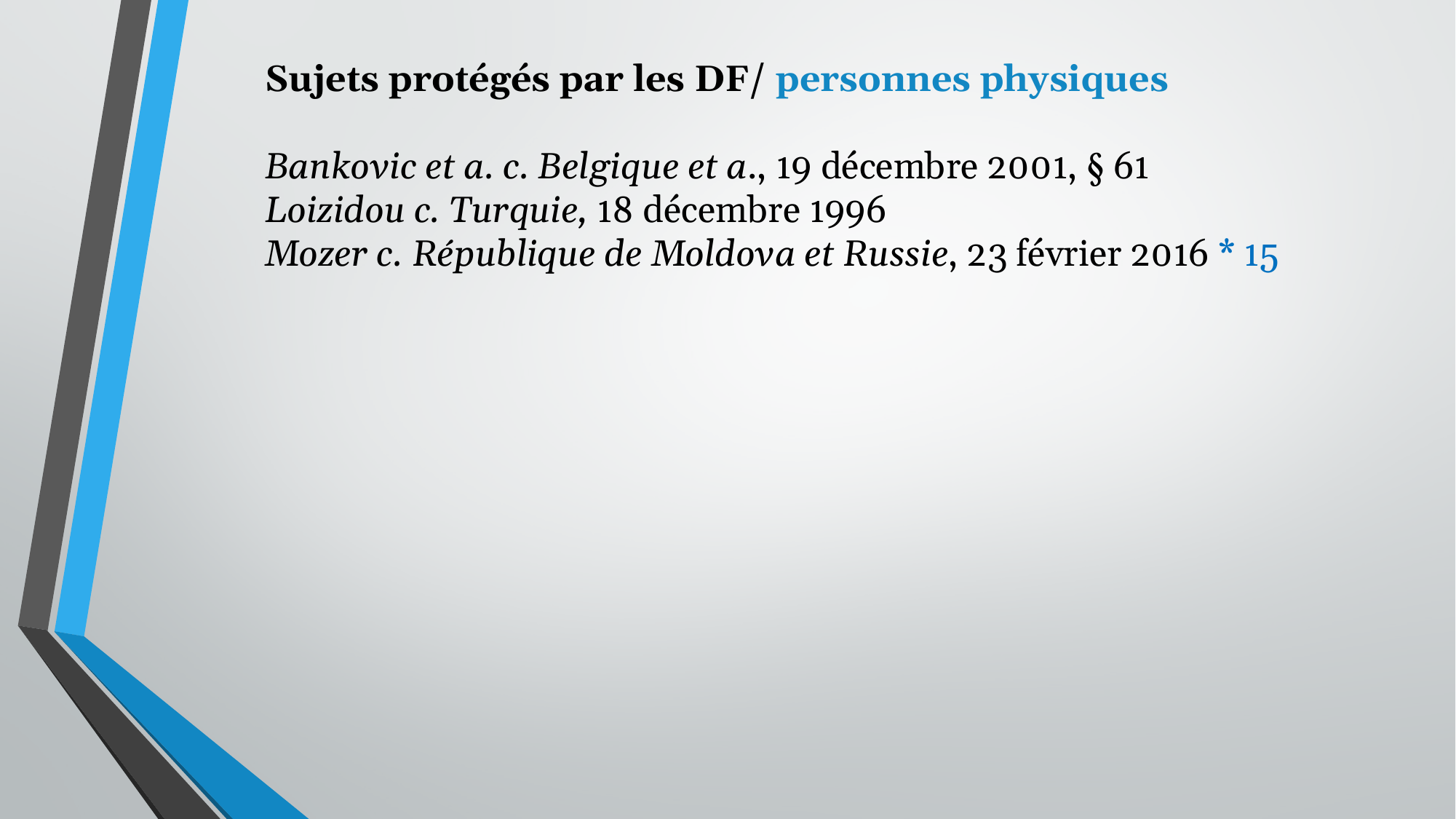

Sujets protégés par les DF/ personnes physiques

Bankovic et a. c. Belgique et a., 19 décembre 2001, § 61
Loizidou c. Turquie, 18 décembre 1996
Mozer c. République de Moldova et Russie, 23 février 2016 * 15